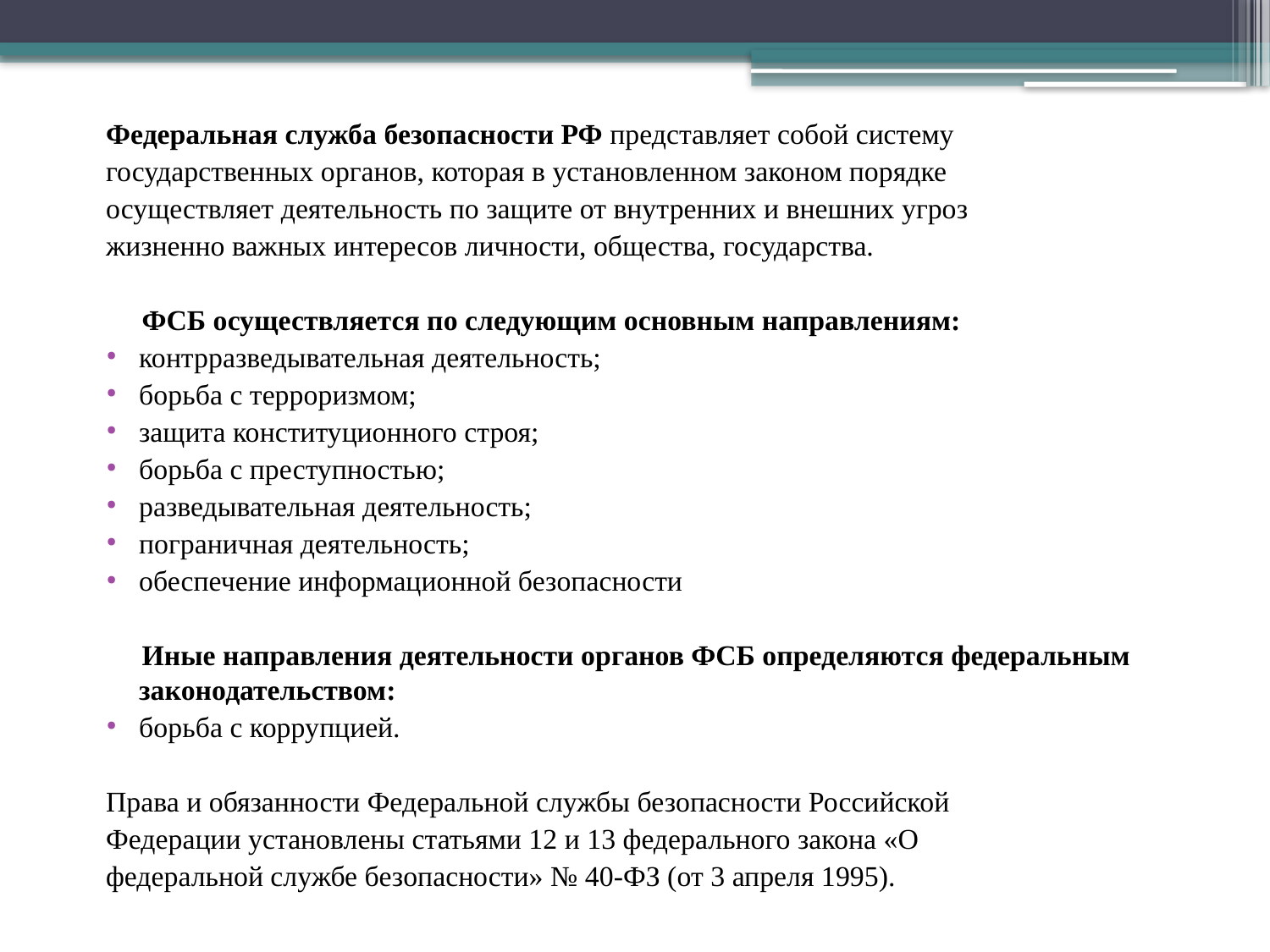

Федеральная служба безопасности РФ представляет собой систему
государственных органов, которая в установленном законом порядке
осуществляет деятельность по защите от внутренних и внешних угроз
жизненно важных интересов личности, общества, государства.

     ФСБ осуществляется по следующим основным направлениям:
контрразведывательная деятельность;
борьба с терроризмом;
защита конституционного строя;
борьба с преступностью;
разведывательная деятельность;
пограничная деятельность;
обеспечение информационной безопасности

     Иные направления деятельности органов ФСБ определяются федеральным законодательством:
борьба с коррупцией.

Права и обязанности Федеральной службы безопасности Российской
Федерации установлены статьями 12 и 13 федерального закона «О
федеральной службе безопасности» № 40-ФЗ (от 3 апреля 1995).